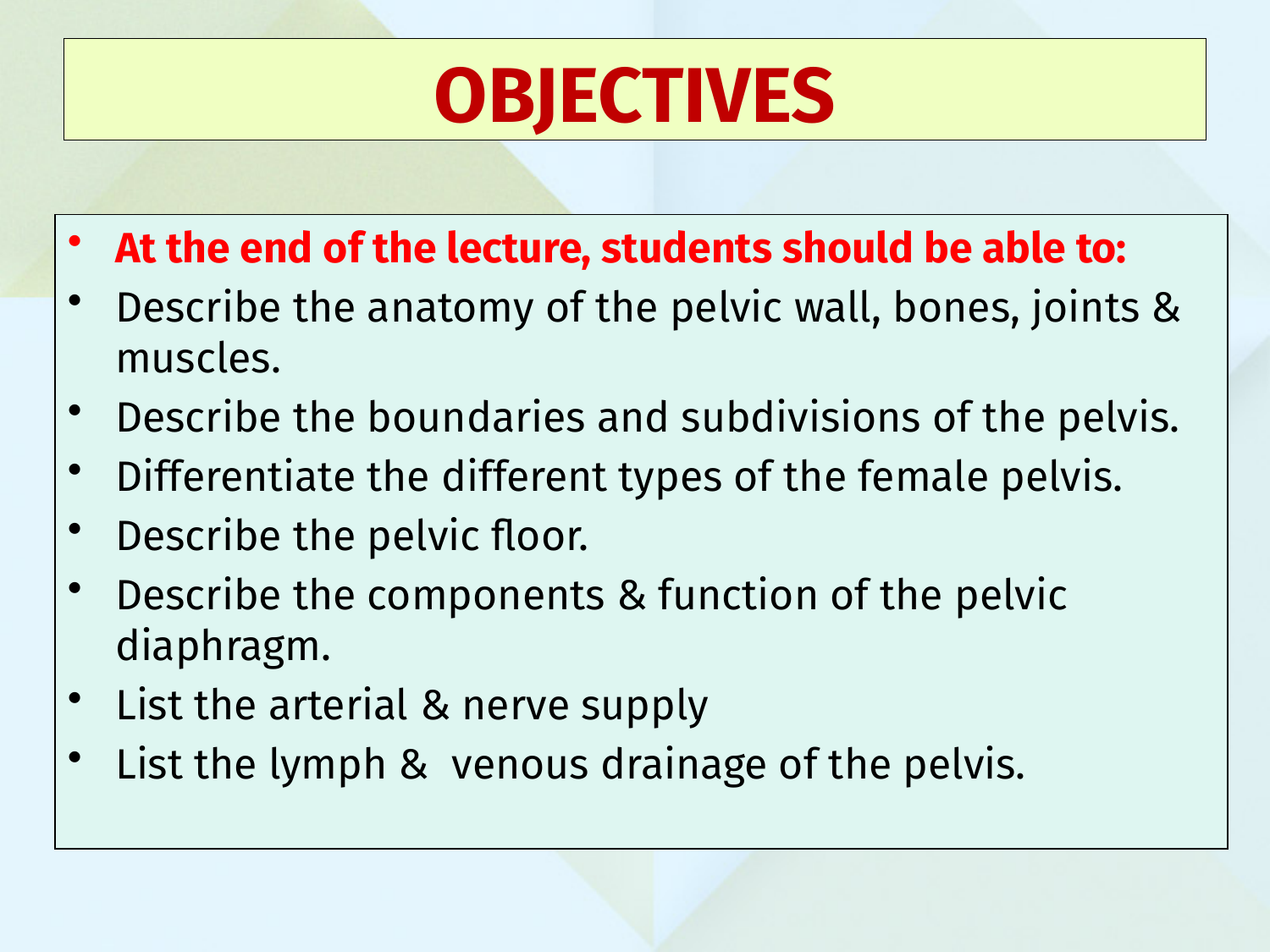

# OBJECTIVES
At the end of the lecture, students should be able to:
Describe the anatomy of the pelvic wall, bones, joints & muscles.
Describe the boundaries and subdivisions of the pelvis.
Differentiate the different types of the female pelvis.
Describe the pelvic floor.
Describe the components & function of the pelvic diaphragm.
List the arterial & nerve supply
List the lymph &  venous drainage of the pelvis.